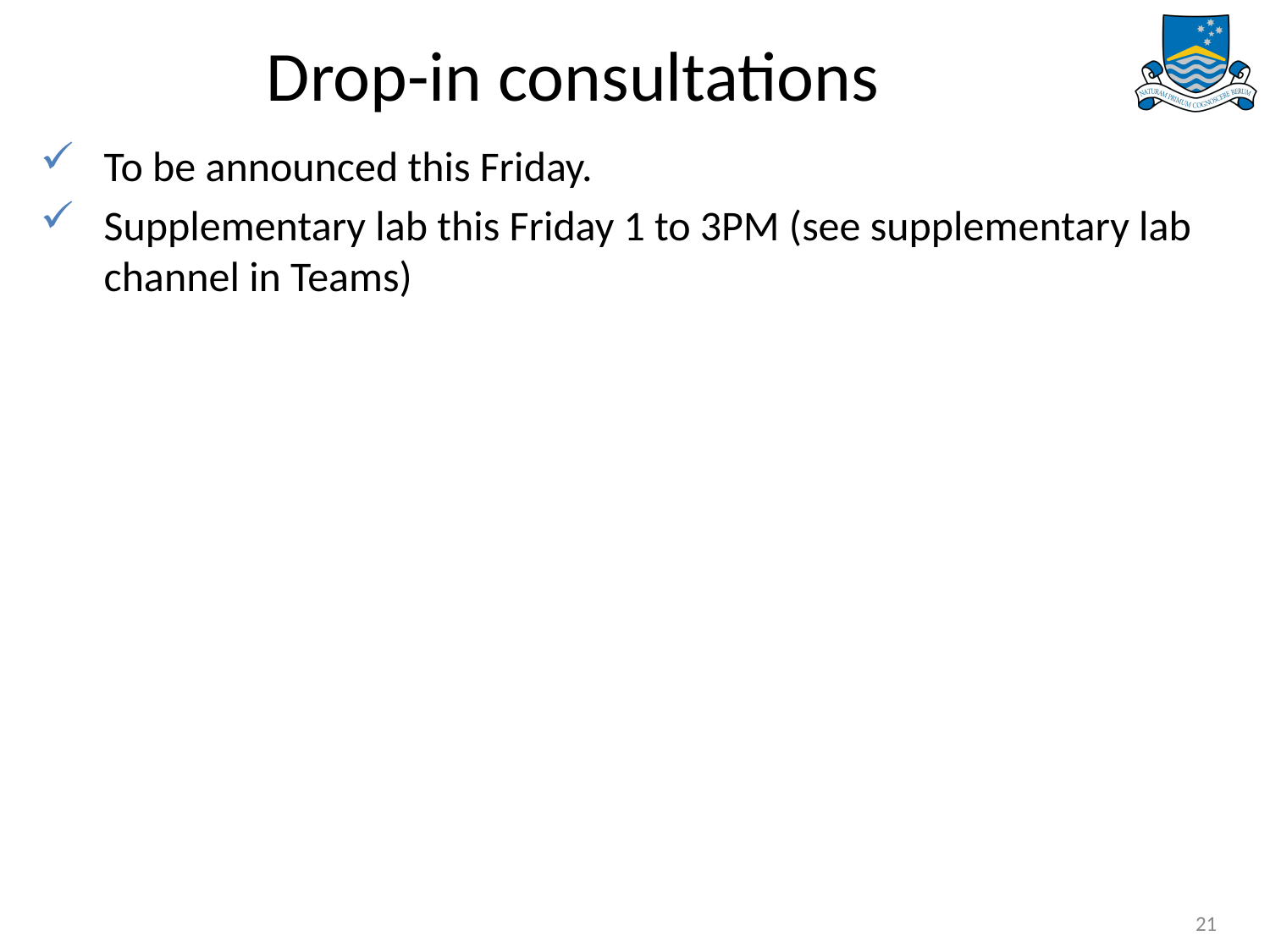

# Drop-in consultations
To be announced this Friday.
Supplementary lab this Friday 1 to 3PM (see supplementary lab channel in Teams)

21